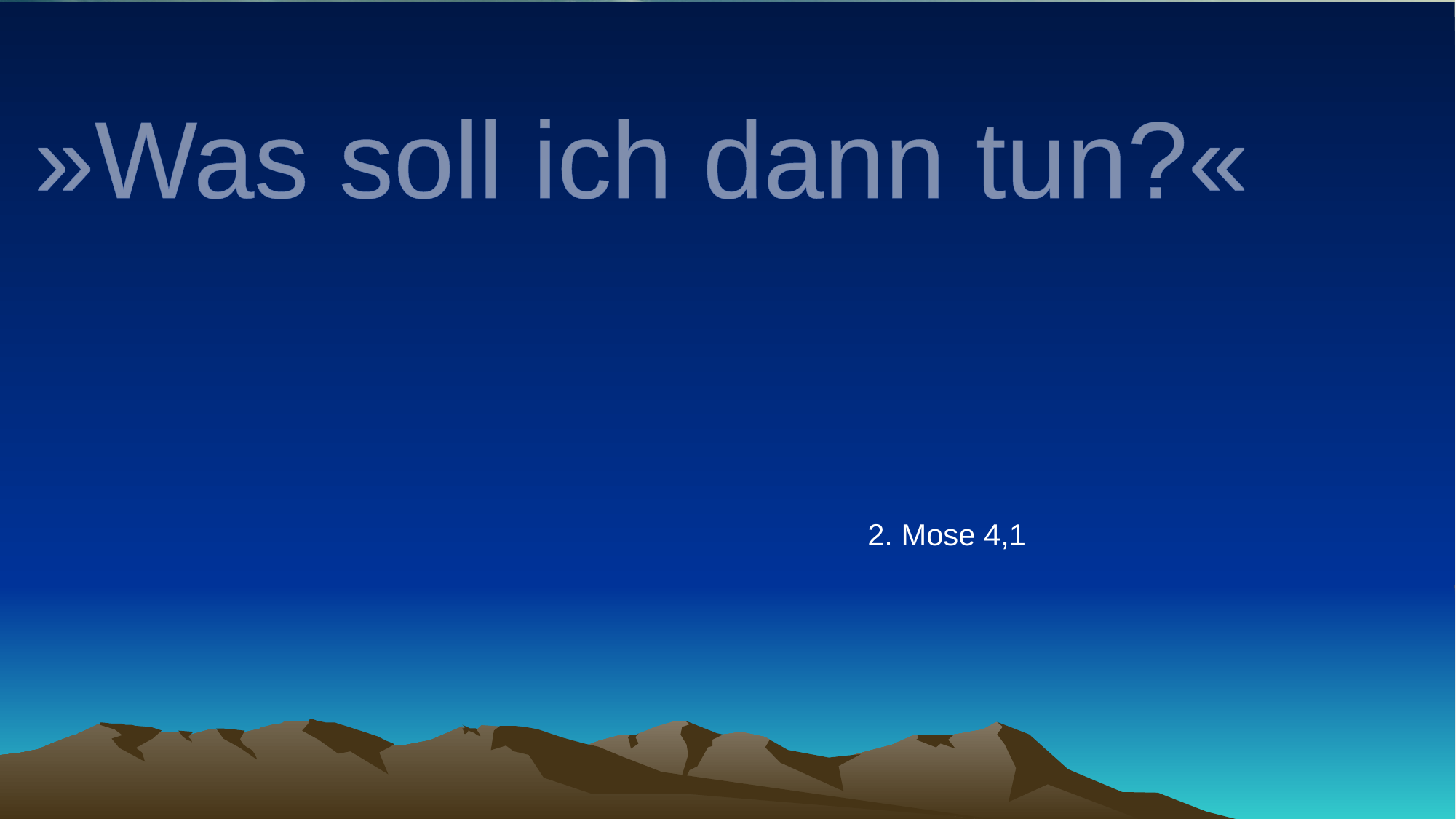

# »Was soll ich dann tun?«
2. Mose 4,1